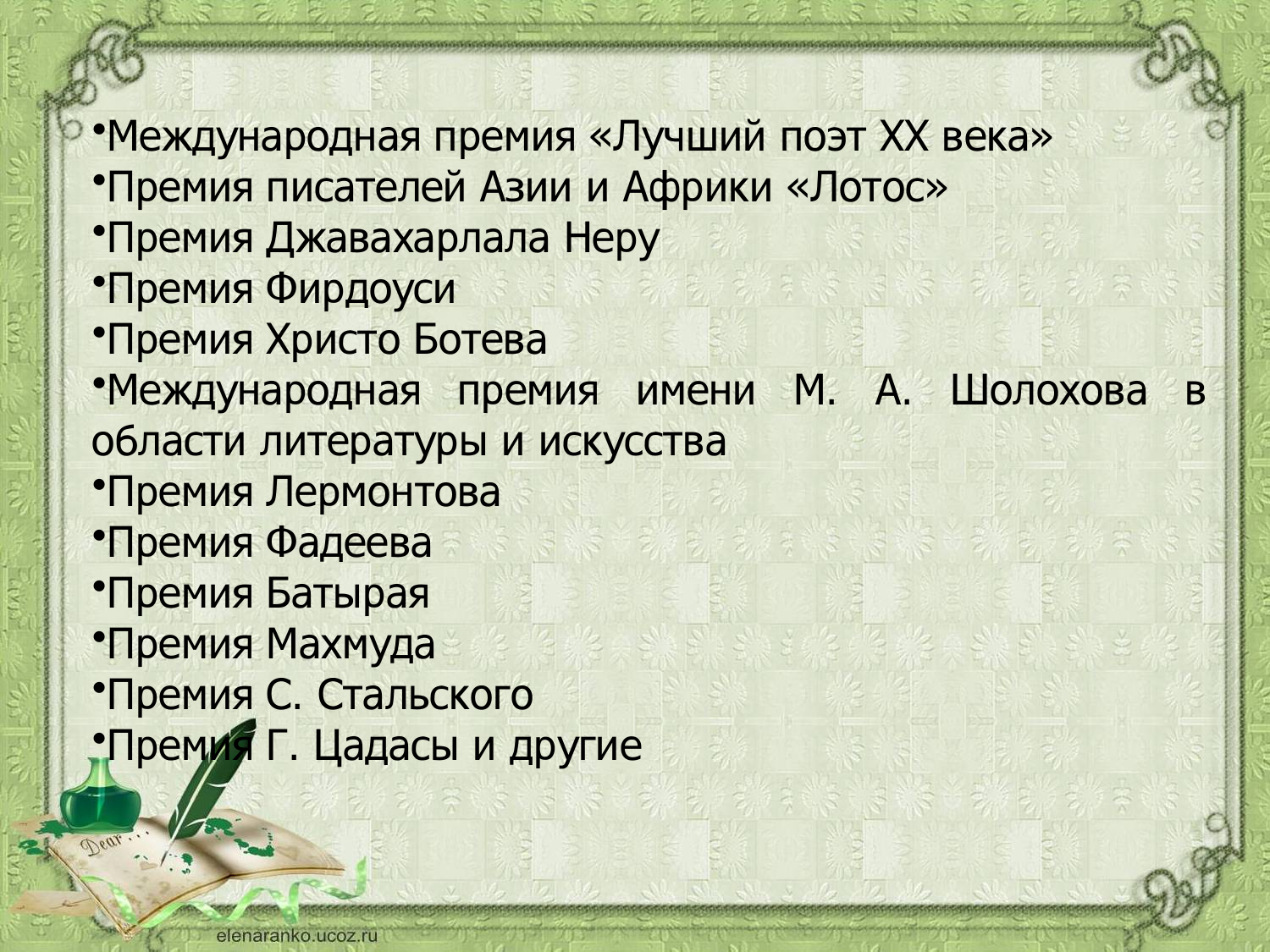

Международная премия «Лучший поэт XX века»
Премия писателей Азии и Африки «Лотос»
Премия Джавахарлала Неру
Премия Фирдоуси
Премия Христо Ботева
Международная премия имени М. А. Шолохова в области литературы и искусства
Премия Лермонтова
Премия Фадеева
Премия Батырая
Премия Махмуда
Премия С. Стальского
Премия Г. Цадасы и другие